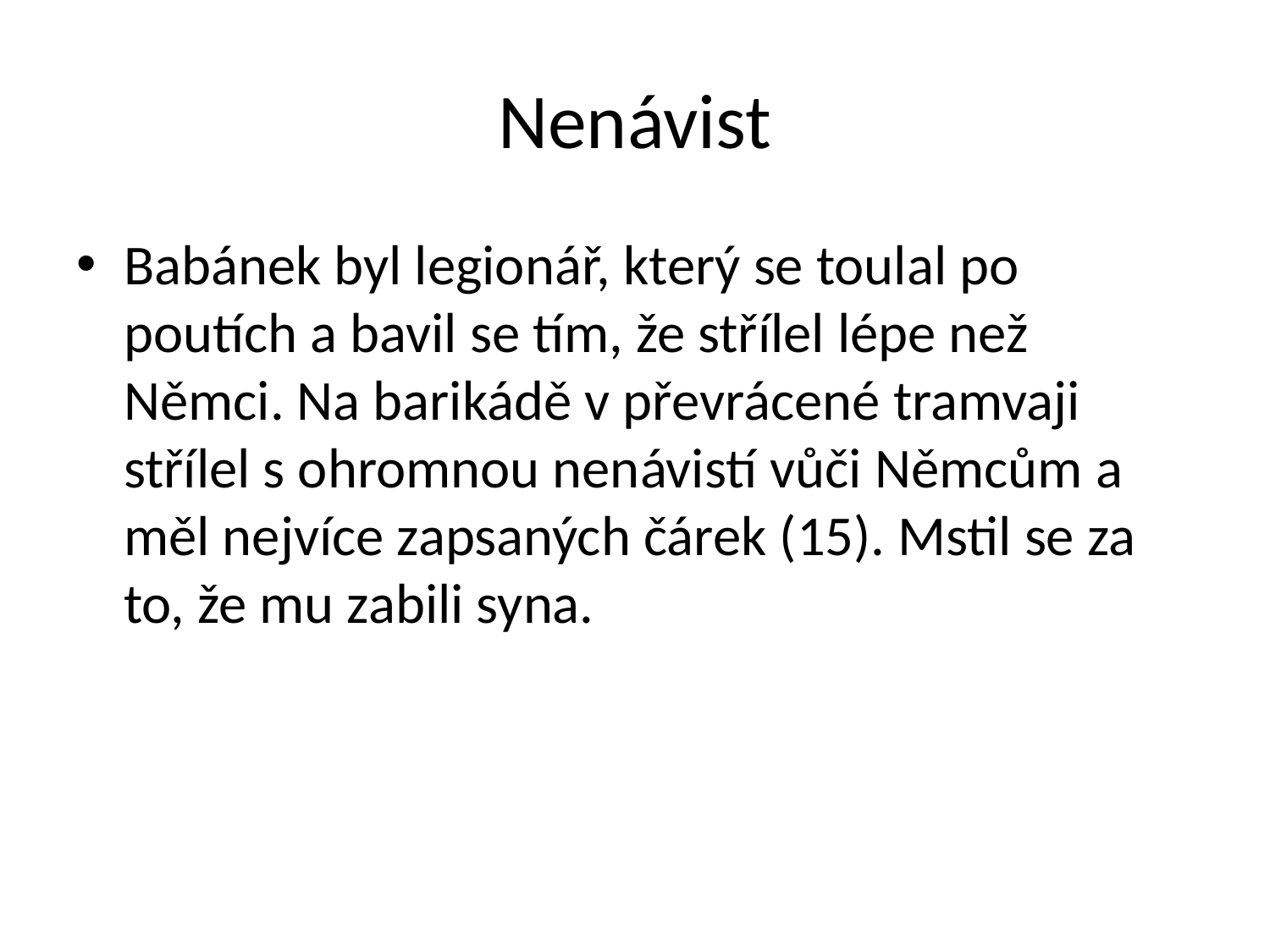

# Nenávist
Babánek byl legionář, který se toulal po poutích a bavil se tím, že střílel lépe než Němci. Na barikádě v převrácené tramvaji střílel s ohromnou nenávistí vůči Němcům a měl nejvíce zapsaných čárek (15). Mstil se za to, že mu zabili syna.